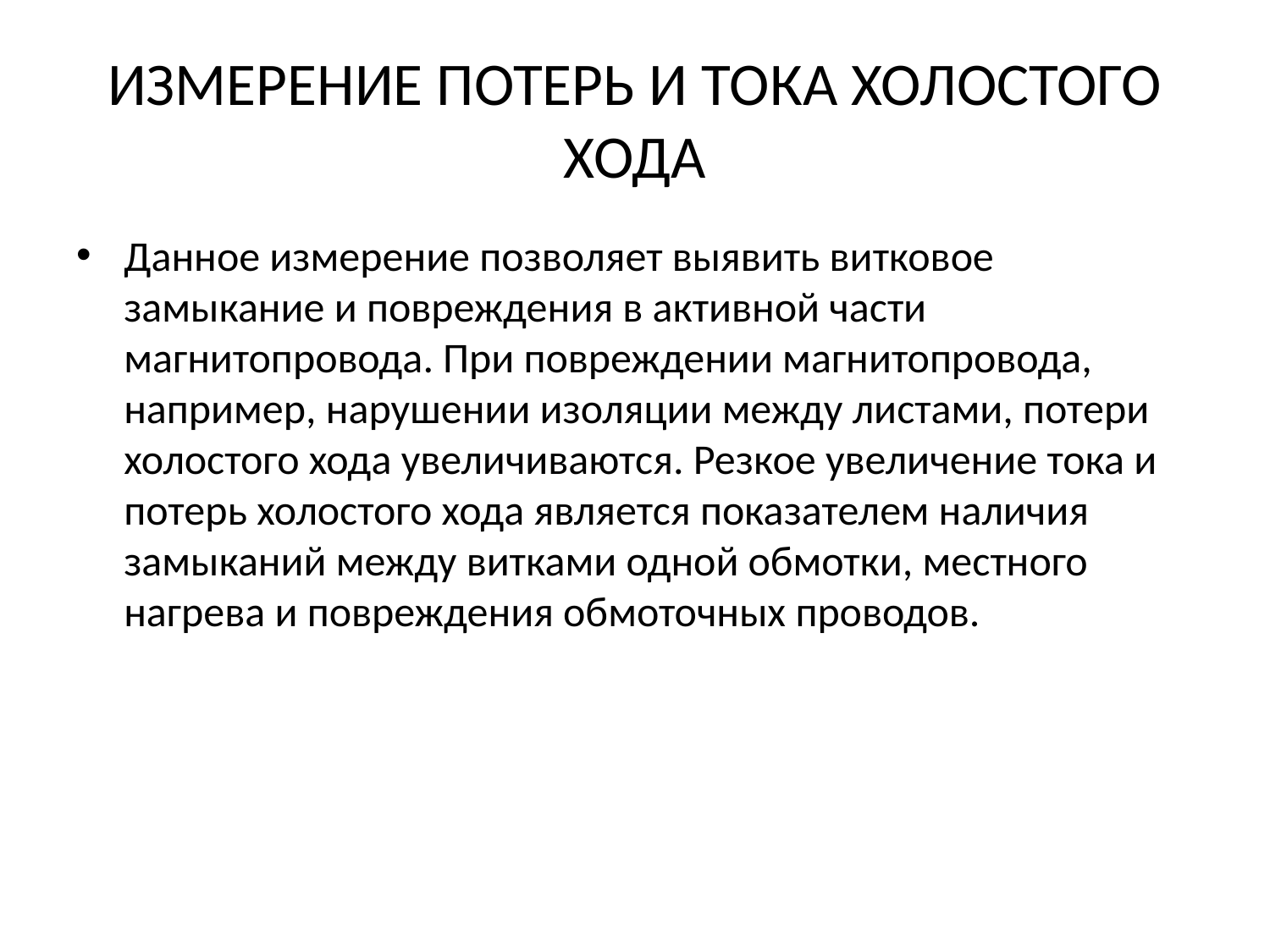

# ИЗМЕРЕНИЕ ПОТЕРЬ И ТОКА ХОЛОСТОГО ХОДА
Данное измерение позволяет выявить витковое замыкание и повреждения в активной части магнитопровода. При повреждении магнитопровода, например, нарушении изоляции между листами, потери холостого хода увеличиваются. Резкое увеличение тока и потерь холостого хода является показателем наличия замыканий между витками одной обмотки, местного нагрева и повреждения обмоточных проводов.